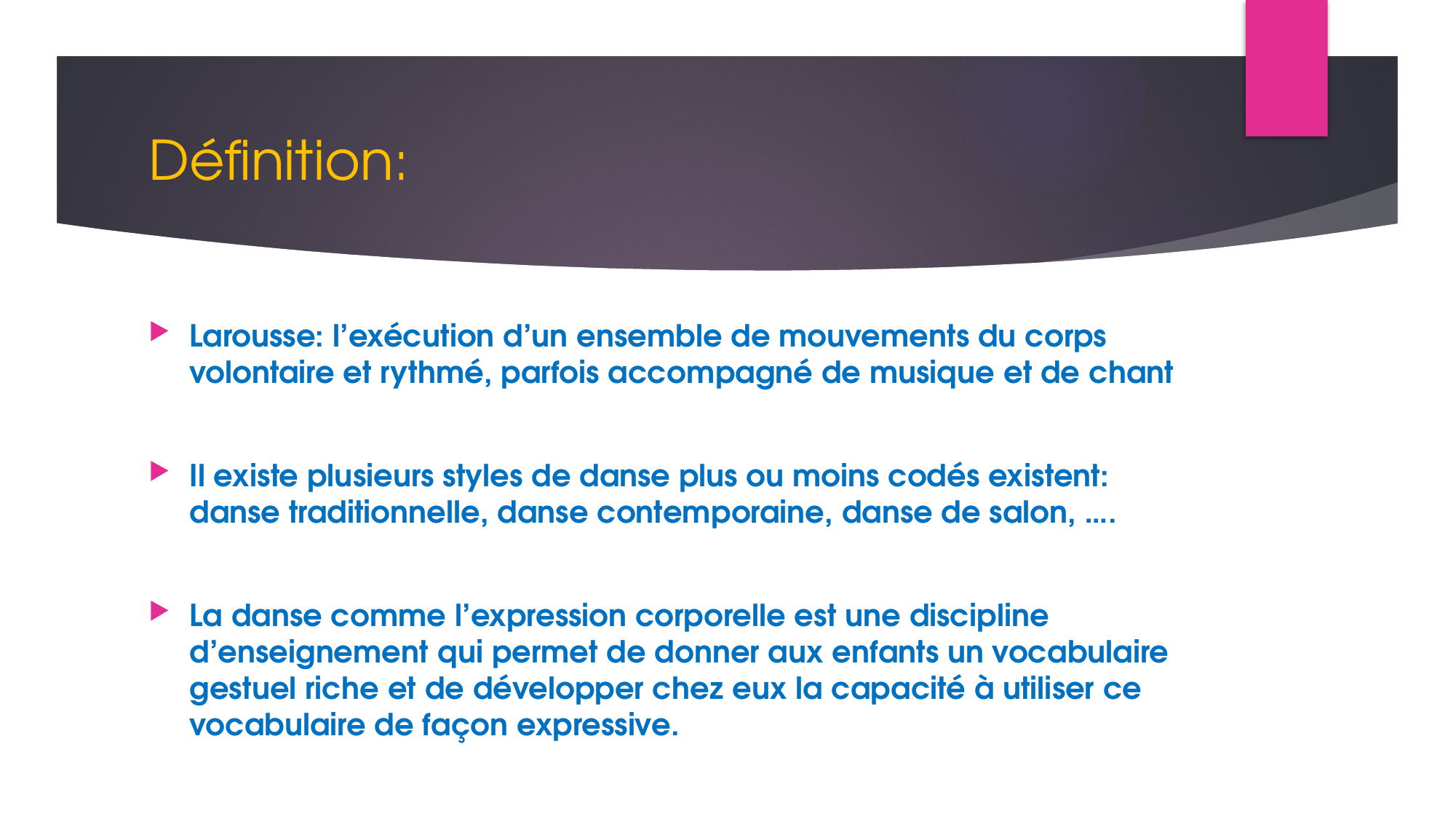

# Définition:
Larousse: l’exécution d’un ensemble de mouvements du corps volontaire et rythmé, parfois accompagné de musique et de chant

Il existe plusieurs styles de danse plus ou moins codés existent: danse traditionnelle, danse contemporaine, danse de salon, ….

La danse comme l’expression corporelle est une discipline d’enseignement qui permet de donner aux enfants un vocabulaire gestuel riche et de développer chez eux la capacité à utiliser ce vocabulaire de façon expressive.